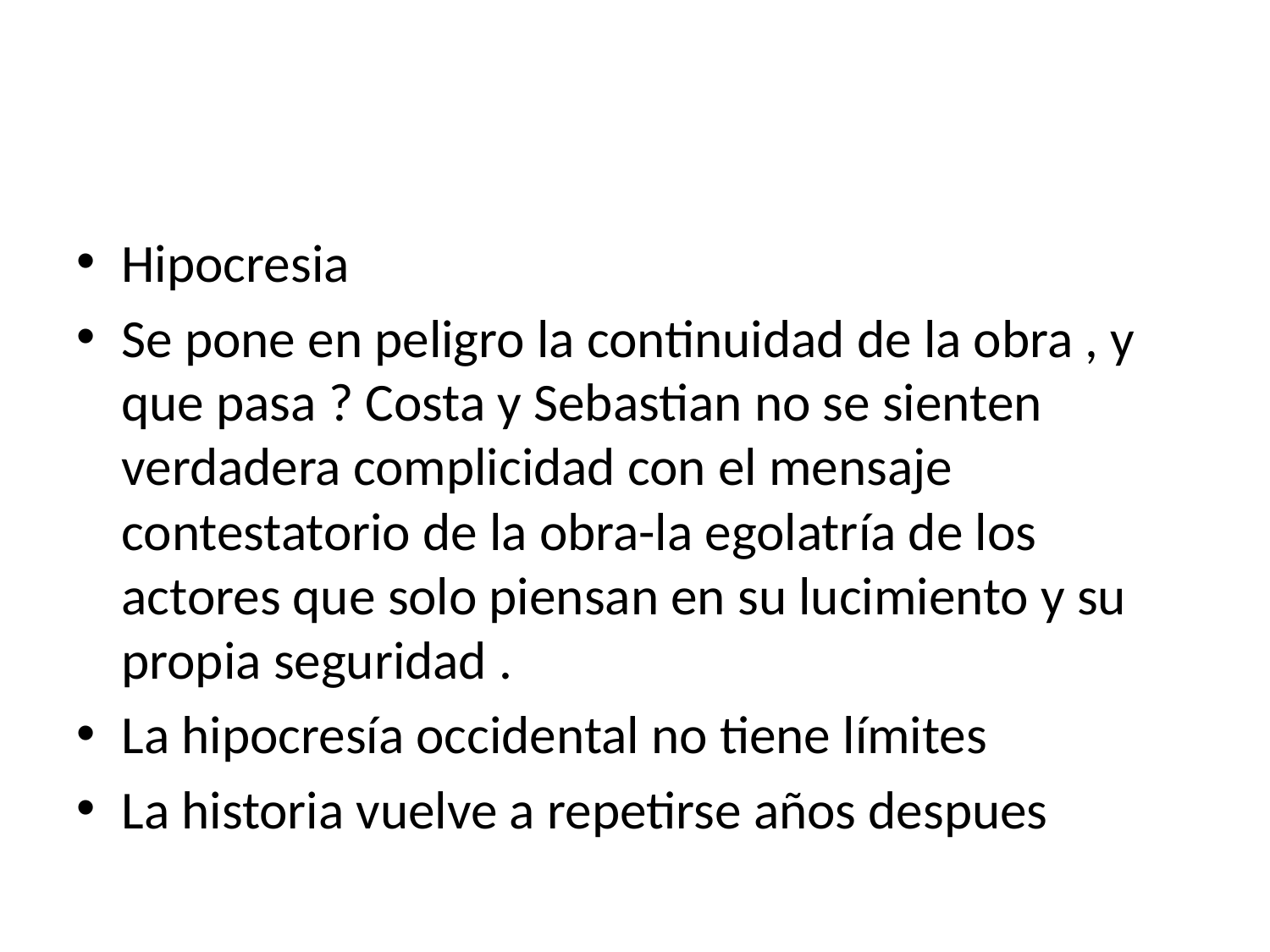

#
Hipocresia
Se pone en peligro la continuidad de la obra , y que pasa ? Costa y Sebastian no se sienten verdadera complicidad con el mensaje contestatorio de la obra-la egolatría de los actores que solo piensan en su lucimiento y su propia seguridad .
La hipocresía occidental no tiene límites
La historia vuelve a repetirse años despues